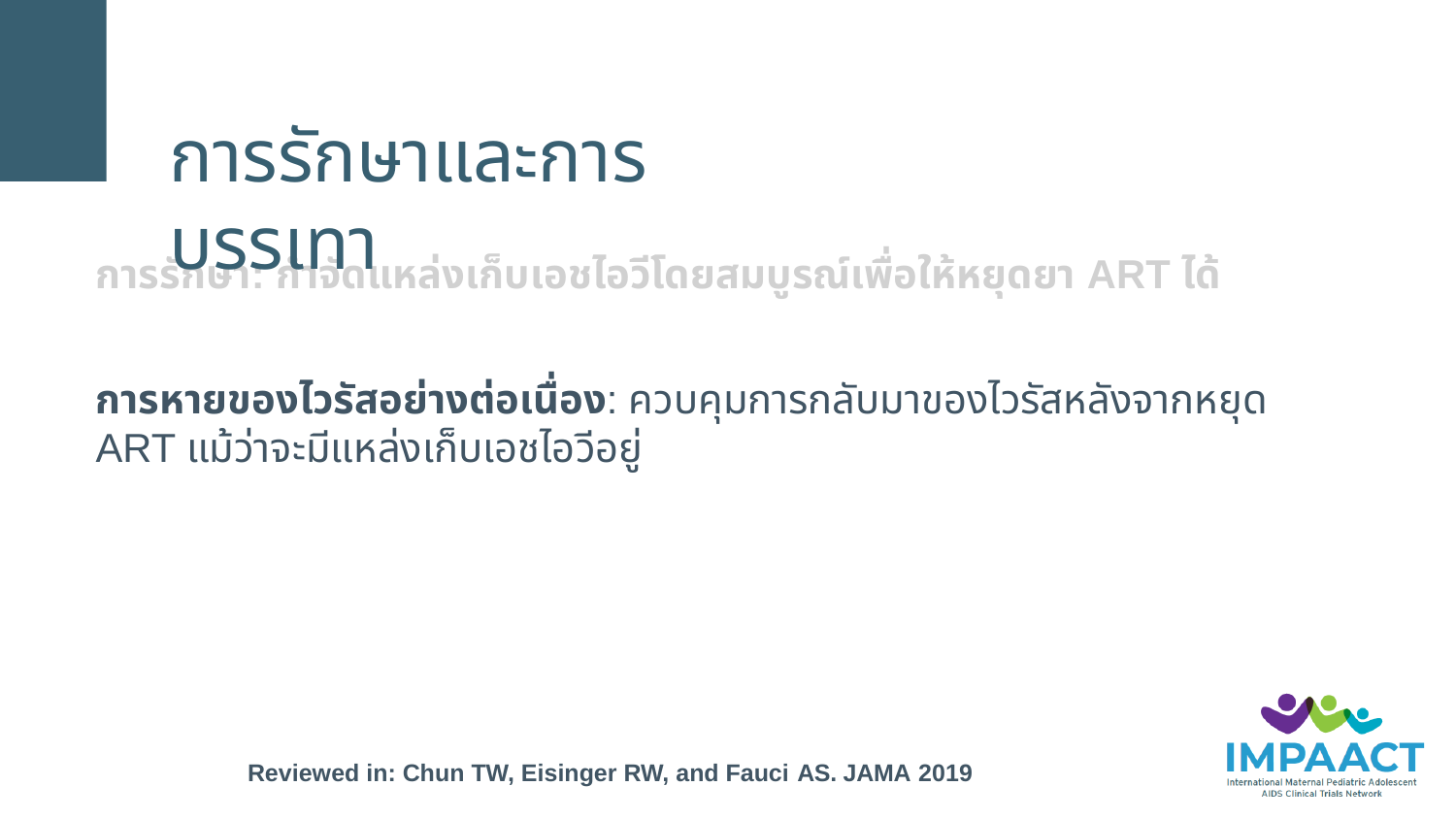

# การรักษาและการบรรเทา
การรักษา: กำจัดแหล่งเก็บเอชไอวีโดยสมบูรณ์เพื่อให้หยุดยา ART ได้

การหายของไวรัสอย่างต่อเนื่อง: ควบคุมการกลับมาของไวรัสหลังจากหยุด ART แม้ว่าจะมีแหล่งเก็บเอชไอวีอยู่

Reviewed in: Chun TW, Eisinger RW, and Fauci AS. JAMA 2019